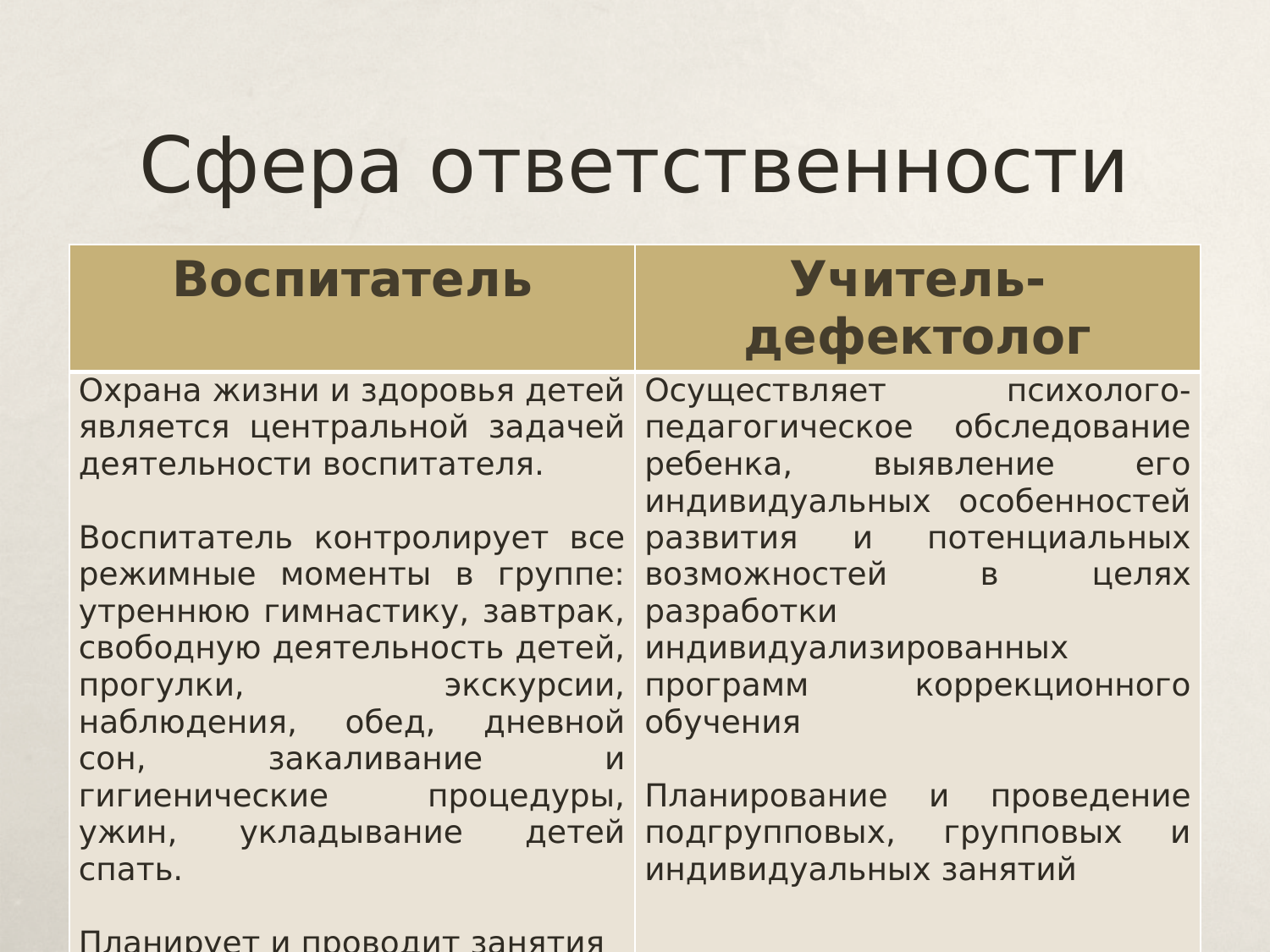

# Сфера ответственности
| Воспитатель | Учитель-дефектолог |
| --- | --- |
| Охрана жизни и здоровья детей является центральной задачей деятельности воспитателя. Воспитатель контролирует все режимные моменты в группе: утреннюю гимнастику, завтрак, свободную деятельность детей, прогулки, экскурсии, наблюдения, обед, дневной сон, закаливание и гигиенические процедуры, ужин, укладывание детей спать. Планирует и проводит занятия | Осуществляет психолого-педагогическое обследование ребенка, выявление его индивидуальных особенностей развития и потенциальных возможностей в целях разработки индивидуализированных программ коррекционного обучения Планирование и проведение подгрупповых, групповых и индивидуальных занятий |